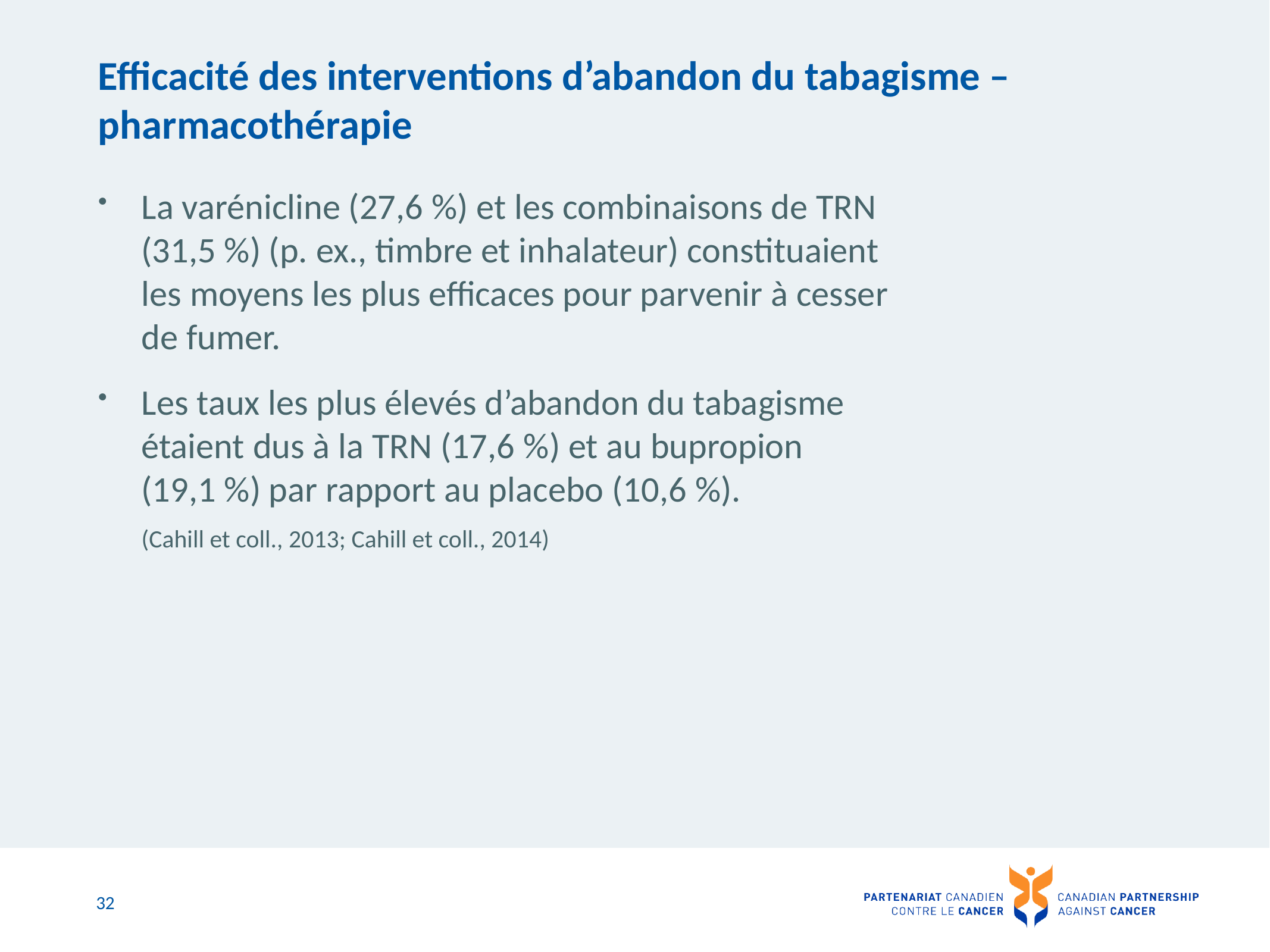

# Efficacité des interventions d’abandon du tabagisme – pharmacothérapie
La varénicline (27,6 %) et les combinaisons de TRN (31,5 %) (p. ex., timbre et inhalateur) constituaient les moyens les plus efficaces pour parvenir à cesser de fumer.
Les taux les plus élevés d’abandon du tabagisme étaient dus à la TRN (17,6 %) et au bupropion (19,1 %) par rapport au placebo (10,6 %).
(Cahill et coll., 2013; Cahill et coll., 2014)
32